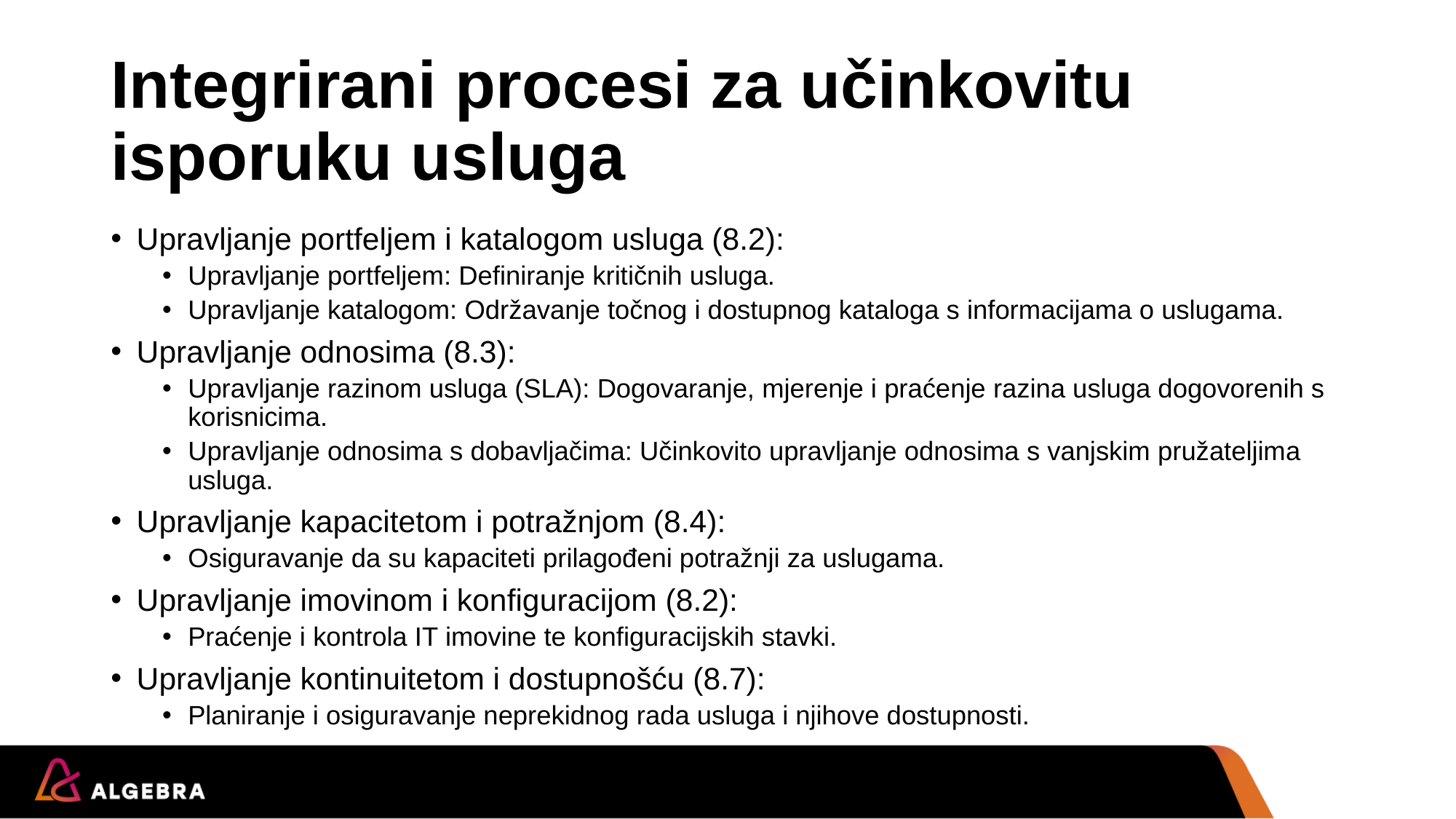

# Integrirani procesi za učinkovitu isporuku usluga
Upravljanje portfeljem i katalogom usluga (8.2):
Upravljanje portfeljem: Definiranje kritičnih usluga.
Upravljanje katalogom: Održavanje točnog i dostupnog kataloga s informacijama o uslugama.
Upravljanje odnosima (8.3):
Upravljanje razinom usluga (SLA): Dogovaranje, mjerenje i praćenje razina usluga dogovorenih s korisnicima.
Upravljanje odnosima s dobavljačima: Učinkovito upravljanje odnosima s vanjskim pružateljima usluga.
Upravljanje kapacitetom i potražnjom (8.4):
Osiguravanje da su kapaciteti prilagođeni potražnji za uslugama.
Upravljanje imovinom i konfiguracijom (8.2):
Praćenje i kontrola IT imovine te konfiguracijskih stavki.
Upravljanje kontinuitetom i dostupnošću (8.7):
Planiranje i osiguravanje neprekidnog rada usluga i njihove dostupnosti.